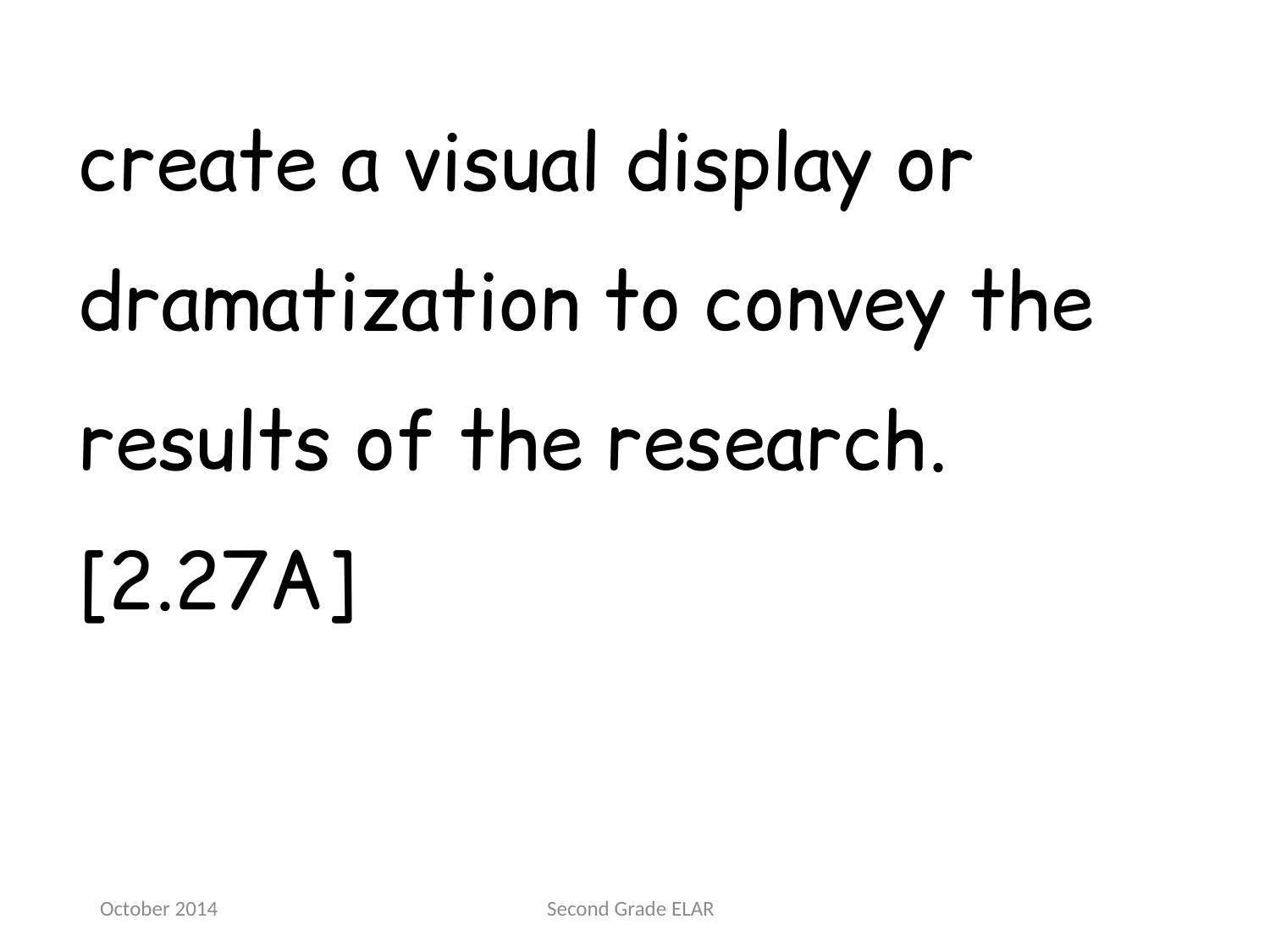

create a visual display or dramatization to convey the results of the research. [2.27A]
October 2014
Second Grade ELAR